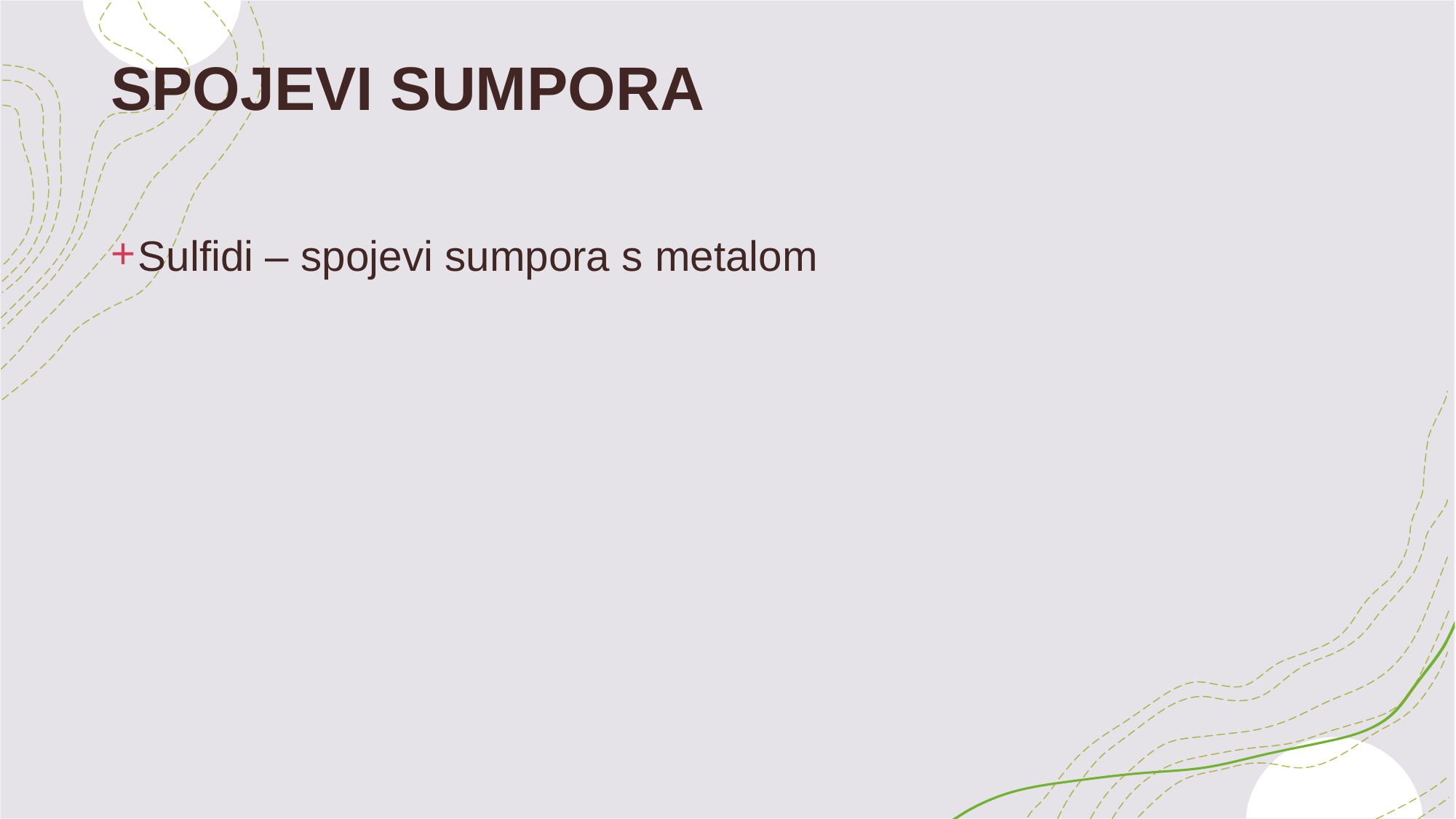

# SPOJEVI SUMPORA
Sulfidi – spojevi sumpora s metalom